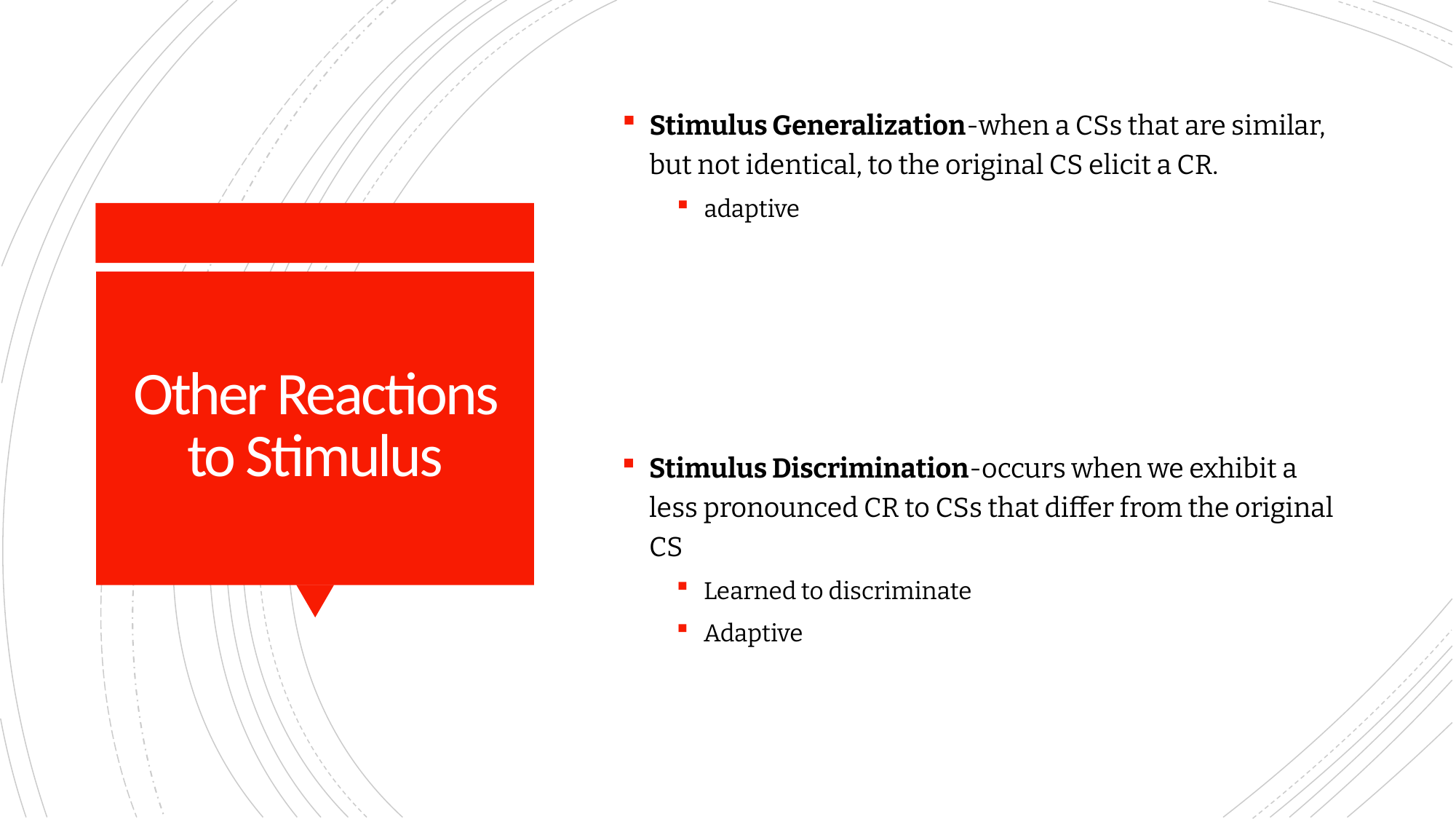

Stimulus Generalization-when a CSs that are similar, but not identical, to the original CS elicit a CR.
adaptive
# Other Reactions to Stimulus
Stimulus Discrimination-occurs when we exhibit a less pronounced CR to CSs that differ from the original CS
Learned to discriminate
Adaptive